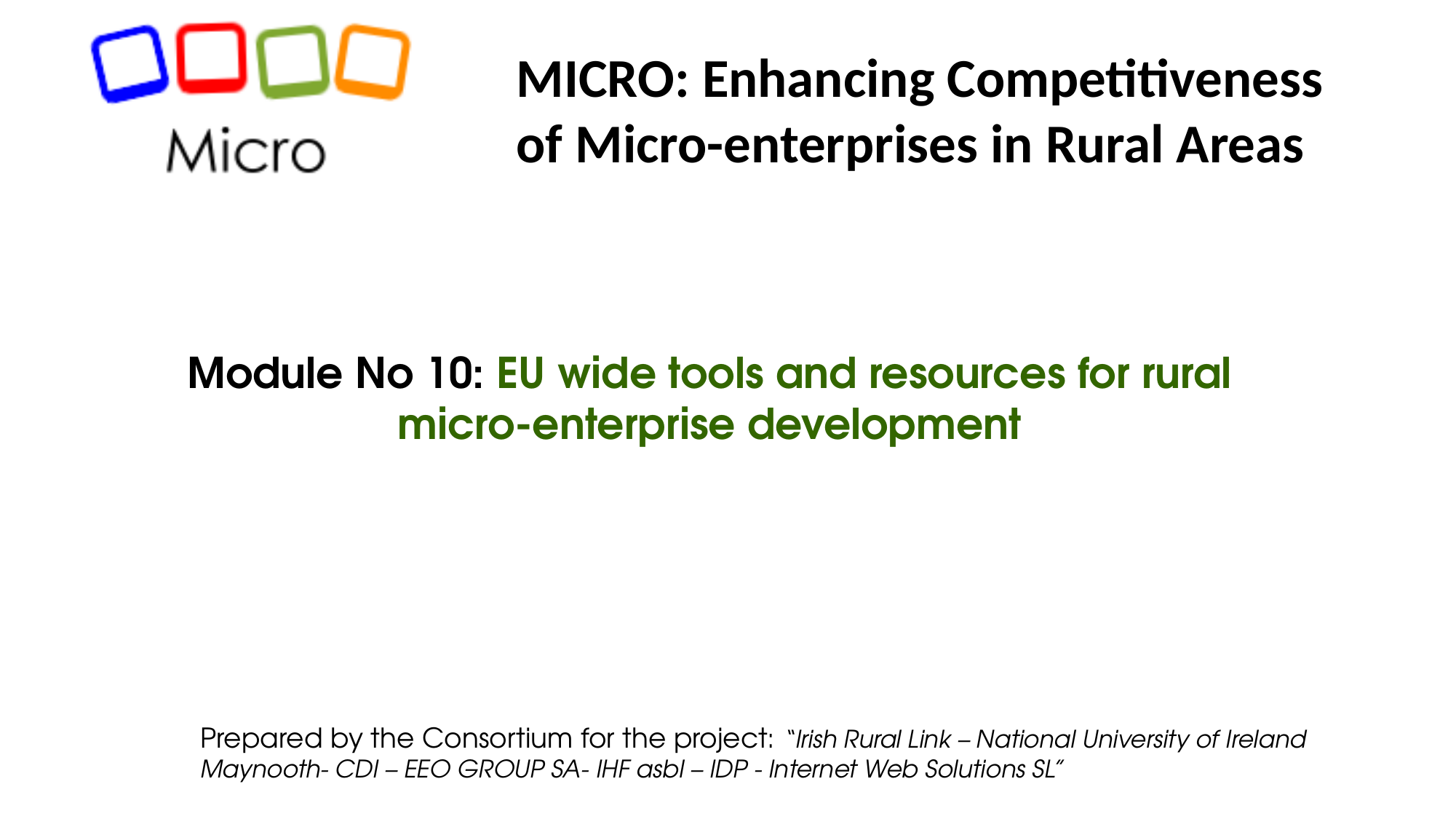

MICRO: Enhancing Competitiveness of Micro-enterprises in Rural Areas
# Module No 10: EU wide tools and resources for rural micro-enterprise development
Prepared by the Consortium for the project: “Irish Rural Link – National University of Ireland Maynooth- CDI – EEO GROUP SA- IHF asbl – IDP - Internet Web Solutions SL”